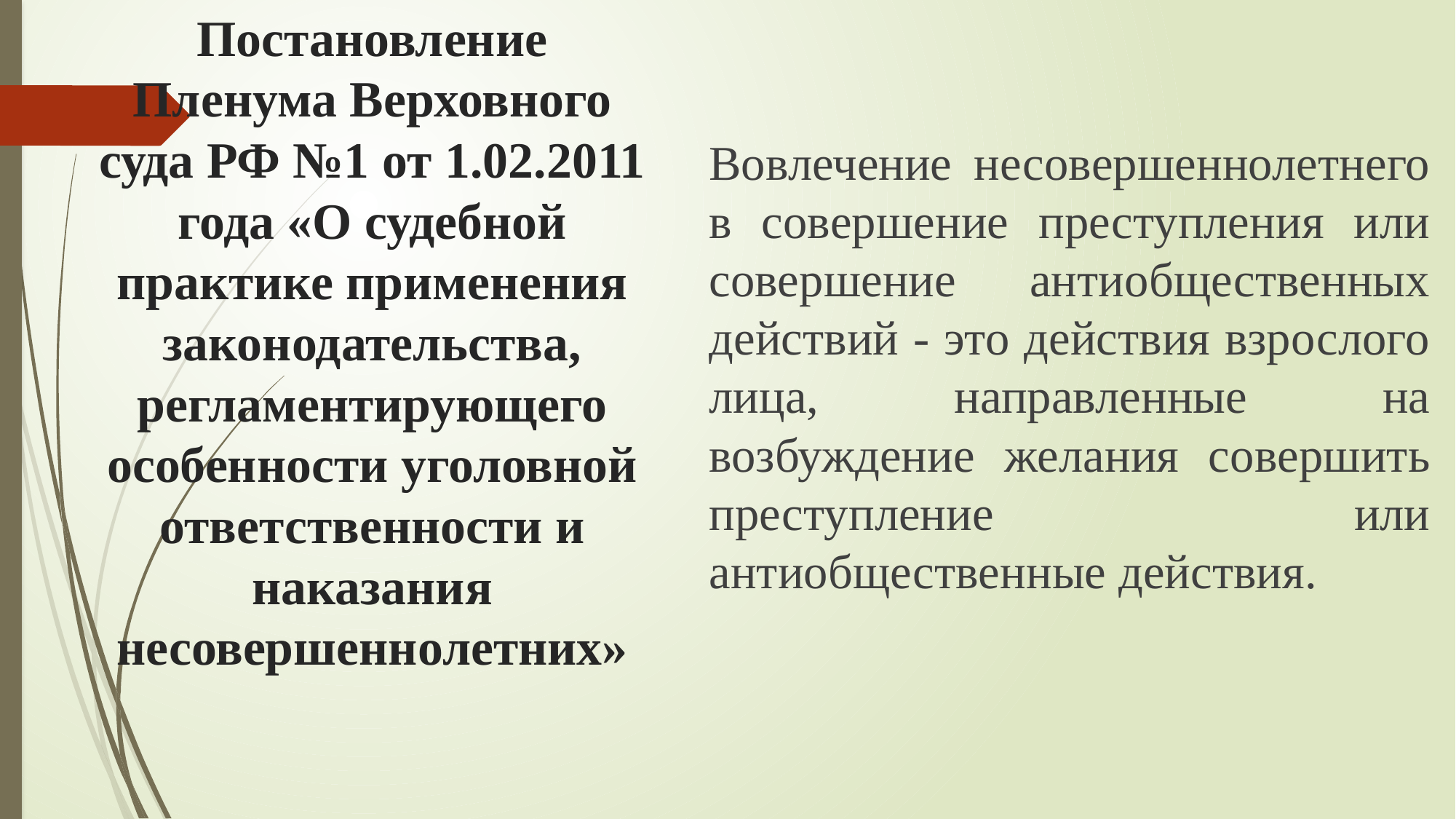

# Постановление Пленума Верховного суда РФ №1 от 1.02.2011 года «О судебной практике применения законодательства, регламентирующего особенности уголовной ответственности и наказания несовершеннолетних»
Вовлечение несовершеннолетнего в совершение преступления или совершение антиобщественных действий - это действия взрослого лица, направленные на возбуждение желания совершить преступление или антиобщественные действия.